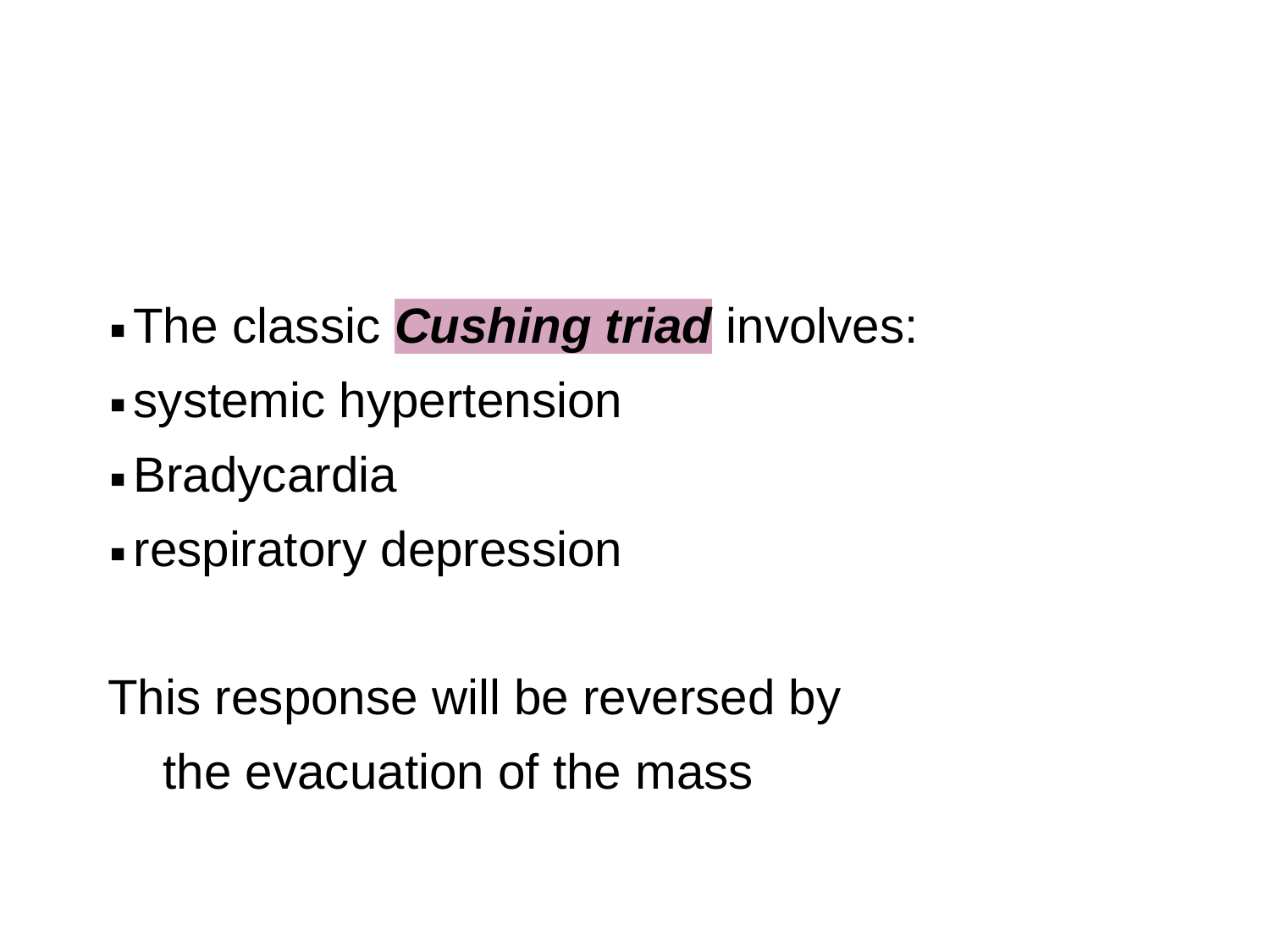

The classic Cushing triad involves:
systemic hypertension
Bradycardia
respiratory depression

This response will be reversed by
    the evacuation of the mass